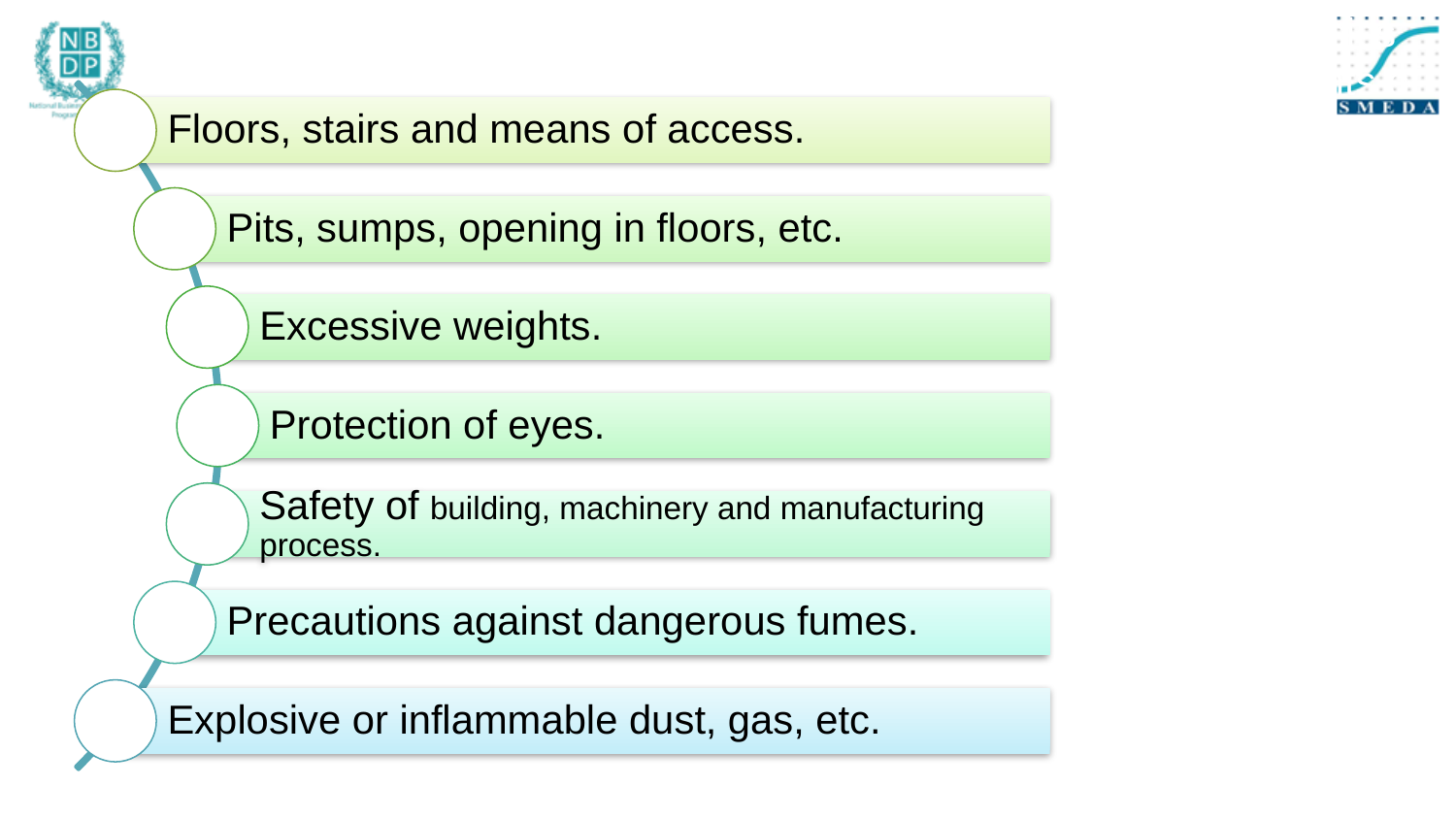

Some basics requirements of HSE
Part 04

Floors, stairs and means of access.

Pits, sumps, opening in floors, etc.

Excessive weights.

Protection of eyes.

Safety of building, machinery and manufacturing process.

Precautions against dangerous fumes.

Explosive or inflammable dust, gas, etc.
18